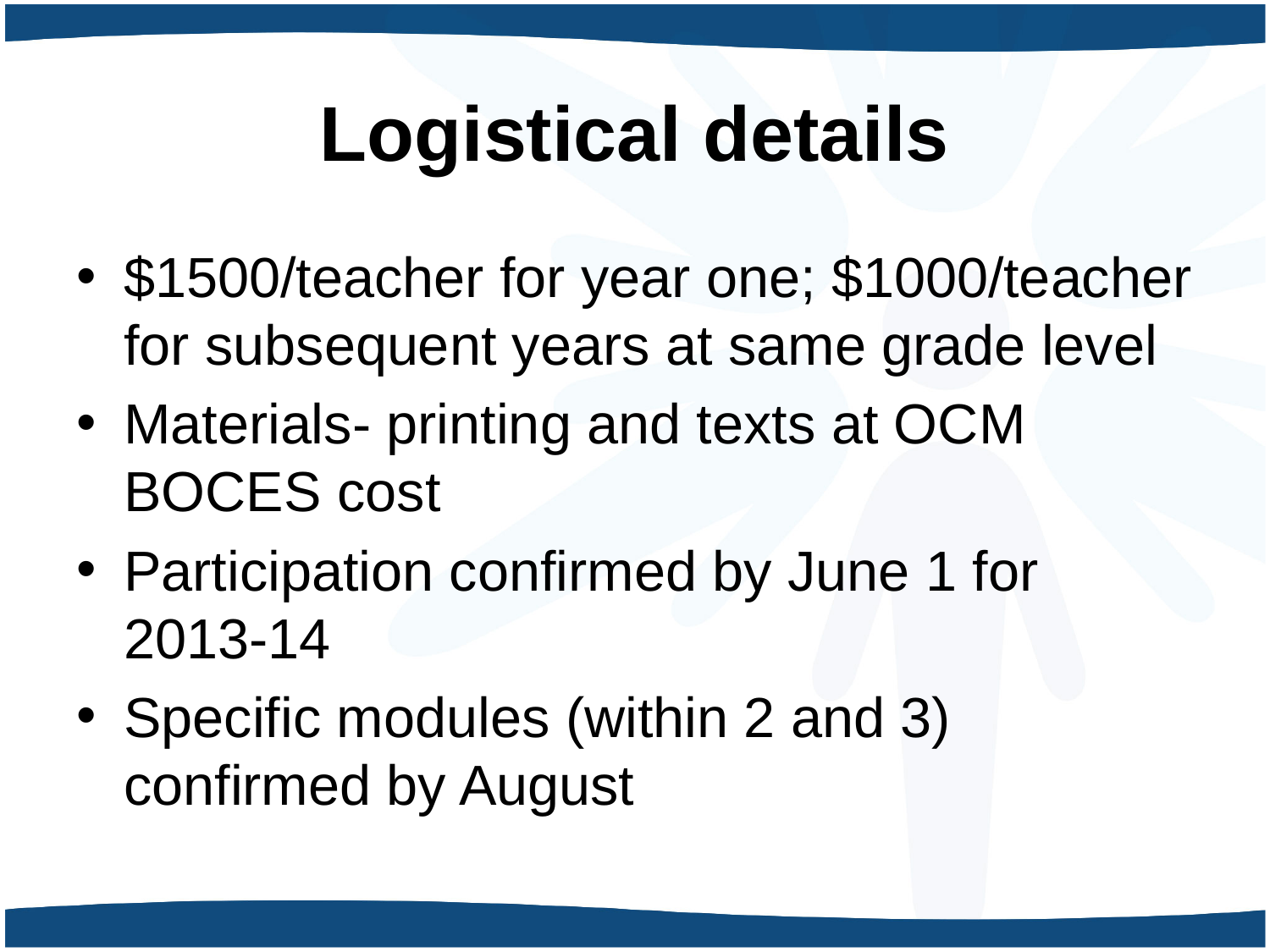

# Logistical details
$1500/teacher for year one; $1000/teacher for subsequent years at same grade level
Materials- printing and texts at OCM BOCES cost
Participation confirmed by June 1 for 2013-14
Specific modules (within 2 and 3) confirmed by August